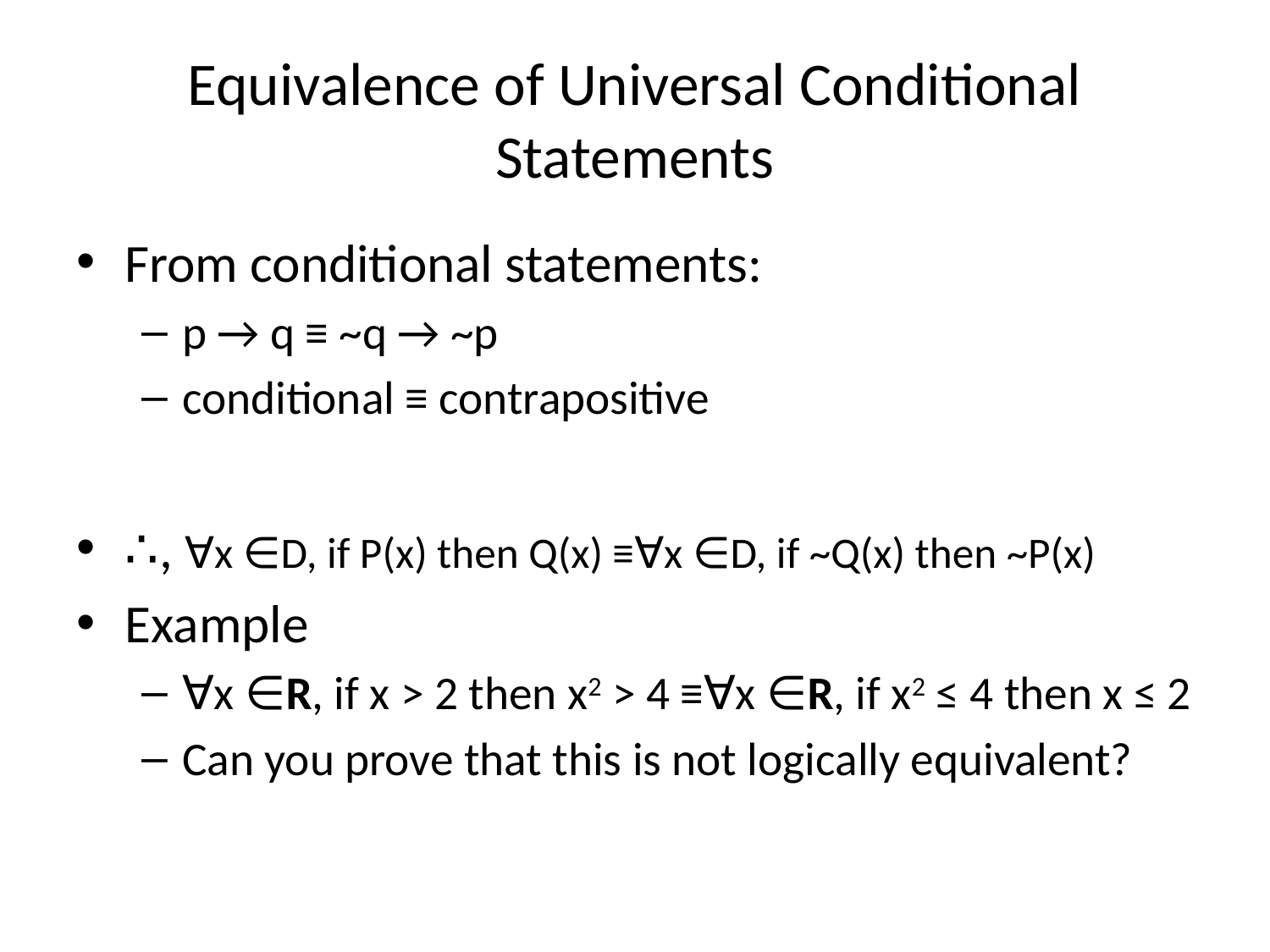

# Equivalence of Universal Conditional Statements
From conditional statements:
p → q ≡ ~q → ~p
conditional ≡ contrapositive

∴, ∀x ∈D, if P(x) then Q(x) ≡∀x ∈D, if ~Q(x) then ~P(x)
Example
∀x ∈R, if x > 2 then x2 > 4 ≡∀x ∈R, if x2 ≤ 4 then x ≤ 2
Can you prove that this is not logically equivalent?